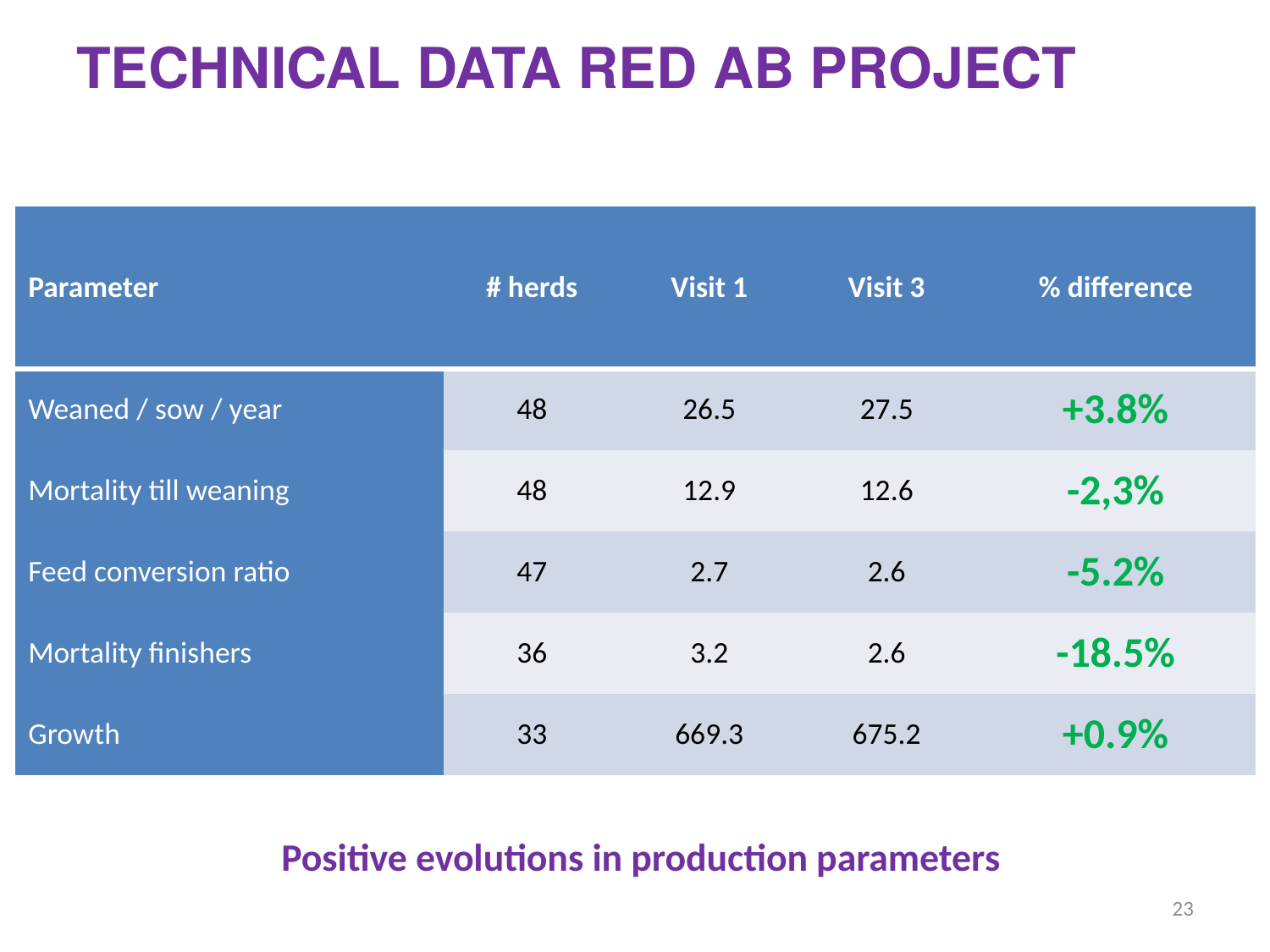

# Technical data RED AB project
| Parameter | # herds | Visit 1 | Visit 3 | % difference |
| --- | --- | --- | --- | --- |
| Weaned / sow / year | 48 | 26.5 | 27.5 | +3.8% |
| Mortality till weaning | 48 | 12.9 | 12.6 | -2,3% |
| Feed conversion ratio | 47 | 2.7 | 2.6 | -5.2% |
| Mortality finishers | 36 | 3.2 | 2.6 | -18.5% |
| Growth | 33 | 669.3 | 675.2 | +0.9% |
Positive evolutions in production parameters
23